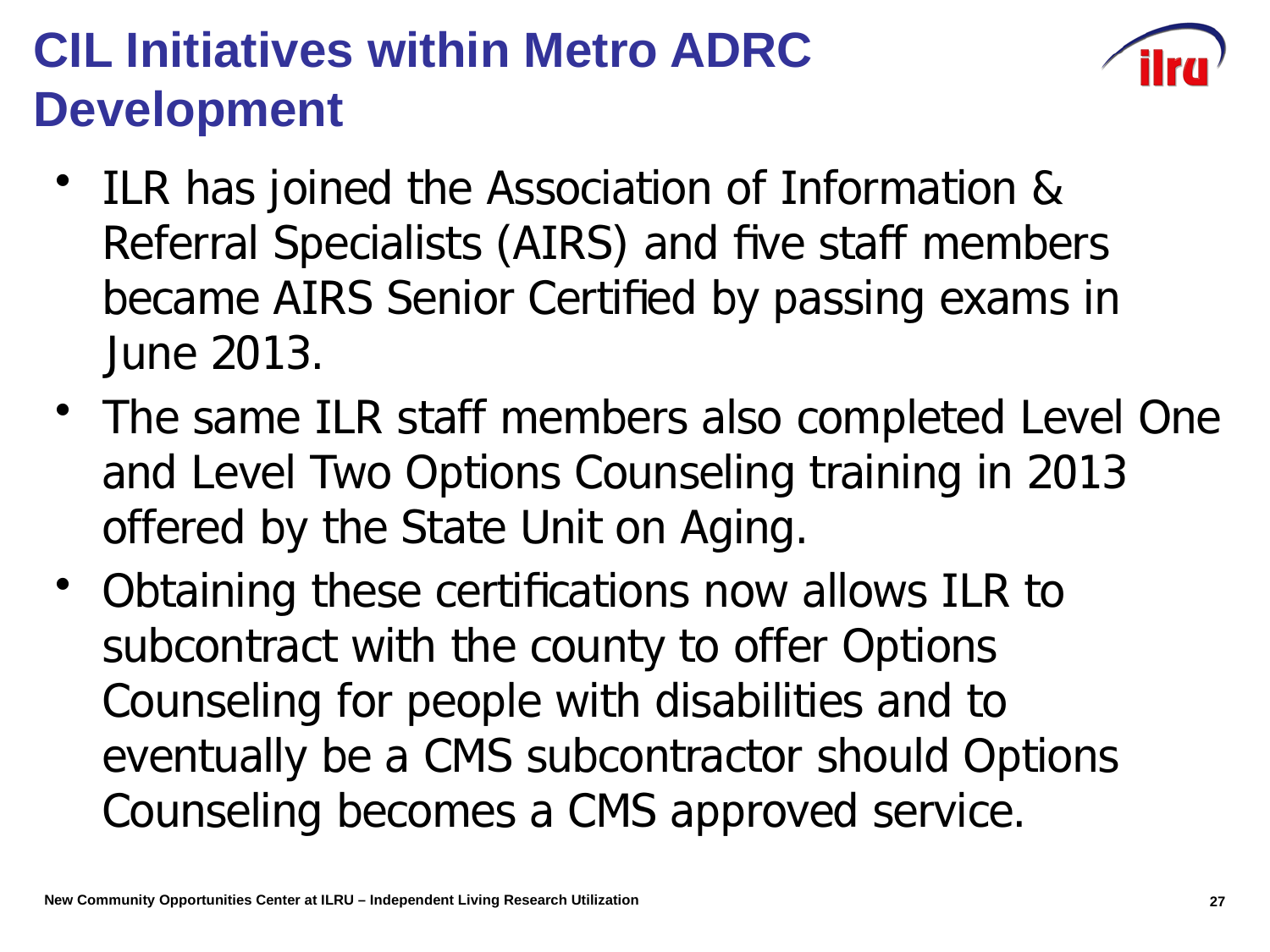

# CIL Initiatives within Metro ADRC Development
ILR has joined the Association of Information & Referral Specialists (AIRS) and five staff members became AIRS Senior Certified by passing exams in June 2013.
The same ILR staff members also completed Level One and Level Two Options Counseling training in 2013 offered by the State Unit on Aging.
Obtaining these certifications now allows ILR to subcontract with the county to offer Options Counseling for people with disabilities and to eventually be a CMS subcontractor should Options Counseling becomes a CMS approved service.

27